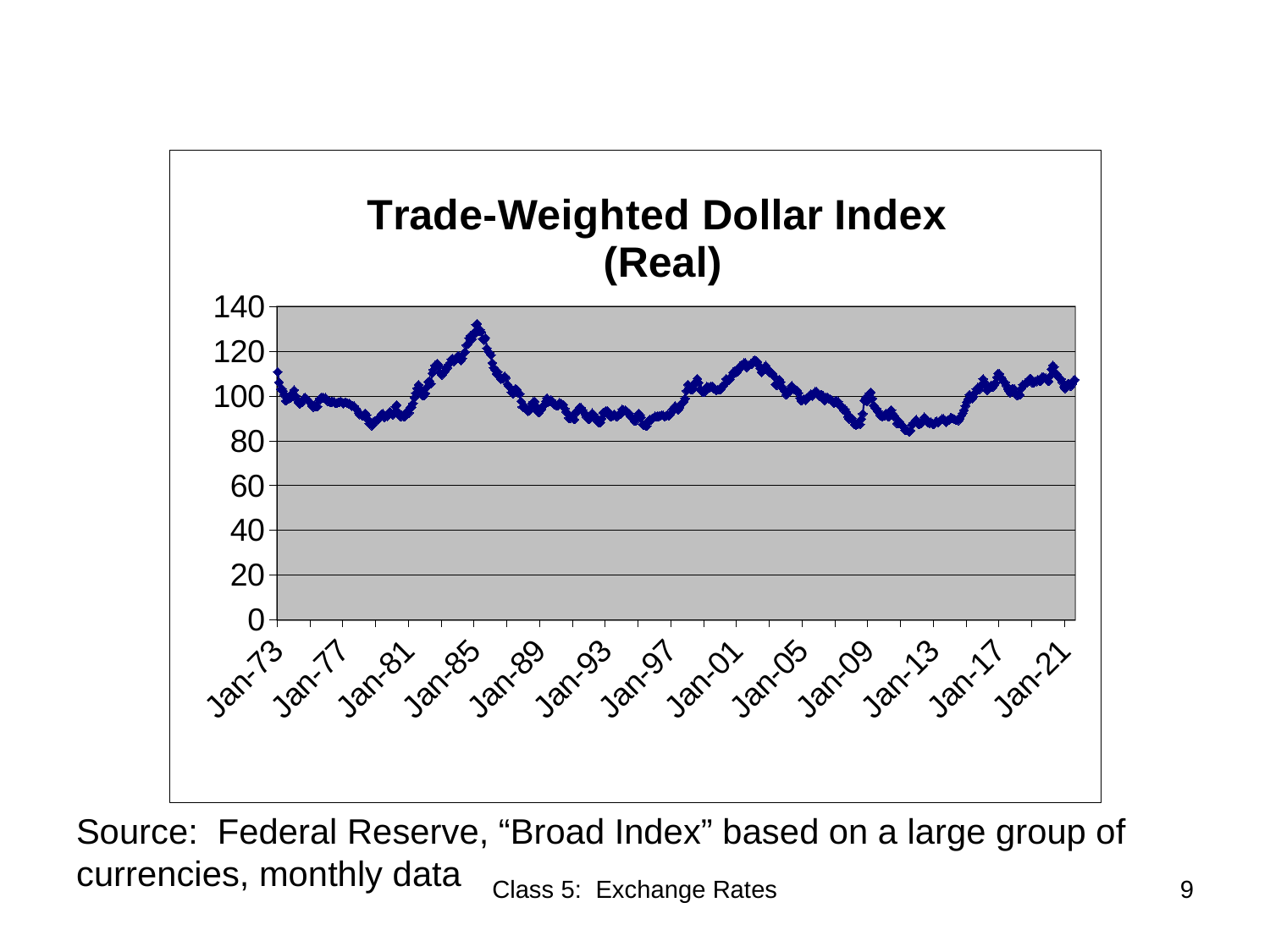

### Chart: Trade-Weighted Dollar Index
(Real)

| Category |  |
|---|---|
| 26665 | 110.80253777629514 |
| 26696 | 106.09723200349245 |
| 26724 | 102.96073901100033 |
| 26755 | 103.34797435042069 |
| 26785 | 102.2023302074453 |
| 26816 | 100.36911424935445 |
| 26846 | 97.80775994497779 |
| 26877 | 99.49353612480489 |
| 26908 | 98.68704465613173 |
| 26938 | 98.96823043437077 |
| 26969 | 100.88515347327757 |
| 26999 | 101.20258143164848 |
| 27030 | 102.63847189789588 |
| 27061 | 100.11768412468957 |
| 27089 | 98.61311884552183 |
| 27120 | 96.9412423654612 |
| 27150 | 96.43158670735676 |
| 27181 | 97.21830971413982 |
| 27211 | 97.3616310628431 |
| 27242 | 98.77888563532954 |
| 27273 | 99.34877332575543 |
| 27303 | 98.68344103026634 |
| 27334 | 97.9642602682745 |
| 27364 | 97.50021621755192 |
| 27395 | 96.75756040706558 |
| 27426 | 95.59657511397755 |
| 27454 | 95.02164234734012 |
| 27485 | 95.54756580220831 |
| 27515 | 95.12903039812859 |
| 27546 | 95.40805400084841 |
| 27576 | 97.87674364011517 |
| 27607 | 98.8691822034422 |
| 27638 | 99.41528596315653 |
| 27668 | 99.15325088237354 |
| 27699 | 99.00158971381035 |
| 27729 | 99.20483421261804 |
| 27760 | 98.2448282820795 |
| 27791 | 97.41455288269478 |
| 27820 | 97.3034582453019 |
| 27851 | 97.27267298433762 |
| 27881 | 97.34659879494752 |
| 27912 | 97.35905704436786 |
| 27942 | 96.89140936777989 |
| 27973 | 96.6500693955381 |
| 28004 | 97.17228626380188 |
| 28034 | 97.21470608827443 |
| 28065 | 97.59617562631017 |
| 28095 | 97.24260844854639 |
| 28126 | 96.49356907224139 |
| 28157 | 97.05851464719474 |
| 28185 | 97.0693255247909 |
| 28216 | 96.80358385740352 |
| 28246 | 96.58067385744468 |
| 28277 | 96.43313111844192 |
| 28307 | 95.48795153432093 |
| 28338 | 95.61737318325777 |
| 28369 | 95.45325376527423 |
| 28399 | 94.43713423197468 |
| 28430 | 93.8066026662713 |
| 28460 | 92.36134277277388 |
| 28491 | 91.70568878675185 |
| 28522 | 91.61312708238096 |
| 28550 | 91.17780907784244 |
| 28581 | 91.26254576604849 |
| 28611 | 92.27784161343597 |
| 28642 | 91.41914905008423 |
| 28672 | 89.4814279418972 |
| 28703 | 87.68496896763327 |
| 28734 | 88.15385217308936 |
| 28764 | 86.62354670916886 |
| 28795 | 88.46870611298499 |
| 28825 | 88.78253044549054 |
| 28856 | 88.79231171569657 |
| 28887 | 89.65975594186426 |
| 28915 | 89.86372116584505 |
| 28946 | 90.83999489314736 |
| 28976 | 91.912948754381 |
| 29007 | 92.10517645411453 |
| 29037 | 90.4109574936885 |
| 29068 | 90.87458970145504 |
| 29099 | 90.9050660802023 |
| 29129 | 91.82151961813922 |
| 29160 | 92.96335421377121 |
| 29190 | 92.24087870813102 |
| 29221 | 91.50563607085347 |
| 29252 | 92.32860125776838 |
| 29281 | 95.2209743380654 |
| 29312 | 95.96568936333199 |
| 29342 | 92.93658442162835 |
| 29373 | 91.55588091149085 |
| 29403 | 90.64889976154292 |
| 29434 | 91.38548088842764 |
| 29465 | 90.74537397399624 |
| 29495 | 90.92308420952924 |
| 29526 | 92.4101461630651 |
| 29556 | 93.30425722063664 |
| 29587 | 92.40417444020248 |
| 29618 | 94.86761308177967 |
| 29646 | 95.03440947897748 |
| 29677 | 96.6659253493458 |
| 29707 | 99.2370609239285 |
| 29738 | 101.25879799514848 |
| 29768 | 103.42663635502511 |
| 29799 | 104.96023656259395 |
| 29830 | 102.90575797636845 |
| 29860 | 102.11749055850024 |
| 29891 | 100.34574216159895 |
| 29921 | 100.074955418 |
| 29952 | 101.09797332081331 |
| 29983 | 103.95389829950045 |
| 30011 | 106.2718534168551 |
| 30042 | 106.77059523662439 |
| 30072 | 105.55699700590172 |
| 30103 | 110.08170964247914 |
| 30133 | 111.68995638583095 |
| 30164 | 113.57496159564435 |
| 30195 | 114.1209623946197 |
| 30225 | 114.25923866711148 |
| 30256 | 113.29912977583389 |
| 30286 | 110.21669117132257 |
| 30317 | 109.40134507909444 |
| 30348 | 110.33025686645169 |
| 30376 | 110.91301464925395 |
| 30407 | 112.29536553121564 |
| 30437 | 112.52774791916347 |
| 30468 | 114.05475863943562 |
| 30498 | 114.79556115661977 |
| 30529 | 116.36674203392762 |
| 30560 | 116.59006387684249 |
| 30590 | 115.3295155491308 |
| 30621 | 116.2663553133919 |
| 30651 | 117.21513852337826 |
| 30682 | 117.998669747252 |
| 30713 | 116.89297437101285 |
| 30742 | 115.7777036460457 |
| 30773 | 116.73740069436722 |
| 30803 | 118.81617801499934 |
| 30834 | 119.6404816915214 |
| 30864 | 122.78129903505197 |
| 30895 | 123.08884276247782 |
| 30926 | 125.80535890054405 |
| 30956 | 126.91342237378045 |
| 30987 | 125.3218552701484 |
| 31017 | 127.0543756254865 |
| 31048 | 128.45443575455806 |
| 31079 | 131.8240318601711 |
| 31107 | 132.2396843635585 |
| 31138 | 128.79966311246196 |
| 31168 | 129.57351602686865 |
| 31199 | 128.64110357438503 |
| 31229 | 125.4744430853627 |
| 31260 | 124.95830090070055 |
| 31291 | 125.9929533670221 |
| 31321 | 121.30123841176885 |
| 31352 | 119.90869441664505 |
| 31382 | 119.21793081862025 |
| 31413 | 118.21550506360916 |
| 31444 | 114.71298664393295 |
| 31472 | 112.60260037642446 |
| 31503 | 111.59101111564138 |
| 31533 | 109.82595516677581 |
| 31564 | 110.84578128667977 |
| 31594 | 108.91464966578945 |
| 31625 | 107.54619848359422 |
| 31656 | 107.7750802064157 |
| 31686 | 107.87083369369591 |
| 31717 | 108.84082681591856 |
| 31747 | 108.1589178414487 |
| 31778 | 105.2124903731709 |
| 31809 | 104.25495550036861 |
| 31837 | 103.69248098315151 |
| 31868 | 101.58755163481064 |
| 31898 | 100.9687575933545 |
| 31929 | 102.07630626289584 |
| 31959 | 103.23965965298113 |
| 31990 | 102.81978575929426 |
| 32021 | 101.34909456326116 |
| 32051 | 101.01457512221442 |
| 32082 | 97.61337006972501 |
| 32112 | 95.10473166372199 |
| 32143 | 94.86287688778515 |
| 32174 | 95.25423065676597 |
| 32203 | 93.95239507271087 |
| 32234 | 93.1719526710075 |
| 32264 | 93.38878798736467 |
| 32295 | 94.52135611648566 |
| 32325 | 96.56090539555457 |
| 32356 | 97.38634164020577 |
| 32387 | 97.5355317510327 |
| 32417 | 95.39055067521653 |
| 32448 | 93.05179748858167 |
| 32478 | 92.50672333625742 |
| 32509 | 93.97463459233725 |
| 32540 | 94.13134083711199 |
| 32568 | 95.47611104933466 |
| 32599 | 95.84697563125229 |
| 32629 | 97.60101478104369 |
| 32660 | 99.07417703481309 |
| 32690 | 97.32981619448873 |
| 32721 | 97.55138770484041 |
| 32752 | 98.23309075783223 |
| 32782 | 96.84960730774141 |
| 32813 | 96.86844912298042 |
| 32843 | 95.9332567305435 |
| 32874 | 95.59636919249952 |
| 32905 | 95.71920135413964 |
| 32933 | 96.88790870265352 |
| 32964 | 96.79009600059307 |
| 32994 | 95.76368039339239 |
| 33025 | 96.06988563121111 |
| 33055 | 94.37041567309554 |
| 33086 | 92.92031662486461 |
| 33117 | 91.99439069893869 |
| 33147 | 90.18320833899618 |
| 33178 | 89.94413350301262 |
| 33208 | 90.84421628344678 |
| 33239 | 90.58403449596601 |
| 33270 | 89.45301077793016 |
| 33298 | 92.43619523003488 |
| 33329 | 93.4330611051394 |
| 33359 | 93.77066936835647 |
| 33390 | 94.94215665682363 |
| 33420 | 94.70668544670546 |
| 33451 | 93.69921461548283 |
| 33482 | 92.66507695285634 |
| 33512 | 91.9608254980211 |
| 33543 | 90.60153782159789 |
| 33573 | 89.75684791875163 |
| 33604 | 89.49326842688346 |
| 33635 | 90.59927268533963 |
| 33664 | 92.36247534090303 |
| 33695 | 91.81935744261999 |
| 33725 | 90.91237629267209 |
| 33756 | 89.72101758157581 |
| 33786 | 88.44492218227346 |
| 33817 | 87.93660501377614 |
| 33848 | 88.19194764652343 |
| 33878 | 89.90521434366647 |
| 33909 | 92.57869289282611 |
| 33939 | 92.64685290205138 |
| 33970 | 93.31136151162839 |
| 34001 | 93.39795149313663 |
| 34029 | 92.73725243090304 |
| 34060 | 90.89404928112812 |
| 34090 | 90.75937663450175 |
| 34121 | 91.0107037984276 |
| 34151 | 91.70620359044689 |
| 34182 | 91.28735930415014 |
| 34213 | 90.70388079617481 |
| 34243 | 91.39474735493862 |
| 34274 | 92.0451503432711 |
| 34304 | 91.95794259732878 |
| 34335 | 94.06987327592243 |
| 34366 | 93.50626619057621 |
| 34394 | 93.50698691574928 |
| 34425 | 93.36603366404324 |
| 34455 | 92.58075210760632 |
| 34486 | 92.25951460189201 |
| 34516 | 90.90486015872428 |
| 34547 | 90.6383977661638 |
| 34578 | 89.60106832062799 |
| 34608 | 88.86489903669934 |
| 34639 | 89.05383199278451 |
| 34669 | 90.73404829270503 |
| 34700 | 92.23480402452937 |
| 34731 | 91.54002495768314 |
| 34759 | 90.38140776159236 |
| 34790 | 87.26581579911948 |
| 34820 | 86.79569706479525 |
| 34851 | 86.72836074148205 |
| 34881 | 86.53736857061665 |
| 34912 | 88.47220677811137 |
| 34943 | 89.37228955854553 |
| 34973 | 89.25038404355651 |
| 35004 | 90.03206197412803 |
| 35034 | 90.26845983089729 |
| 35065 | 90.89209302708691 |
| 35096 | 90.7974721079358 |
| 35125 | 90.8637788238589 |
| 35156 | 90.883547285749 |
| 35186 | 91.1296234519853 |
| 35217 | 91.41544246347983 |
| 35247 | 91.32504293462817 |
| 35278 | 90.70779330425724 |
| 35309 | 91.12818200163915 |
| 35339 | 91.61168563203479 |
| 35370 | 91.15814357669134 |
| 35400 | 91.72308915164469 |
| 35431 | 92.50610557182335 |
| 35462 | 94.09932004727958 |
| 35490 | 95.04223449514232 |
| 35521 | 95.4089806474995 |
| 35551 | 94.2866056315406 |
| 35582 | 93.8336813406312 |
| 35612 | 94.88902891549394 |
| 35643 | 96.48584701681554 |
| 35674 | 96.73490904448316 |
| 35704 | 97.41537656860686 |
| 35735 | 98.83942654986802 |
| 35765 | 102.30426133906619 |
| 35796 | 105.13063658565716 |
| 35827 | 103.36197701092621 |
| 35855 | 103.0223095329289 |
| 35886 | 102.73885861843162 |
| 35916 | 103.53937836424214 |
| 35947 | 105.76847836383031 |
| 35977 | 106.08127308894574 |
| 36008 | 107.73883802628382 |
| 36039 | 105.88183813748144 |
| 36069 | 102.9051402119344 |
| 36100 | 102.55672107112117 |
| 36130 | 101.63316324219248 |
| 36161 | 101.71295781492601 |
| 36192 | 102.96835810568714 |
| 36220 | 104.08846798538781 |
| 36251 | 103.99065528332736 |
| 36281 | 103.70380666444272 |
| 36312 | 104.14118388376144 |
| 36342 | 104.41608905692082 |
| 36373 | 103.39523332962675 |
| 36404 | 102.96228342208549 |
| 36434 | 102.4671452281816 |
| 36465 | 102.77077644752502 |
| 36495 | 102.89051978699483 |
| 36526 | 102.83193512649757 |
| 36557 | 104.23570184217355 |
| 36586 | 104.72342686286866 |
| 36617 | 105.31040603597036 |
| 36647 | 107.60581275148161 |
| 36678 | 106.68266676550898 |
| 36708 | 106.96024891788265 |
| 36739 | 107.45343085774533 |
| 36770 | 108.97117511150648 |
| 36800 | 110.51332106041326 |
| 36831 | 111.14333782242156 |
| 36861 | 110.27857057546817 |
| 36892 | 110.65046476477589 |
| 36923 | 111.48537339741611 |
| 36951 | 113.12440540173222 |
| 36982 | 113.7766616833669 |
| 37012 | 113.82093480114163 |
| 37043 | 114.66016778482029 |
| 37073 | 114.78588284715273 |
| 37104 | 112.75745332789701 |
| 37135 | 113.38757305064432 |
| 37165 | 113.79694494895209 |
| 37196 | 114.28240483338894 |
| 37226 | 114.23288071792464 |
| 37257 | 115.49734155371875 |
| 37288 | 116.1053247175787 |
| 37316 | 115.47520499483139 |
| 37347 | 115.24035154914728 |
| 37377 | 113.68801248707844 |
| 37408 | 112.18107911091344 |
| 37438 | 110.54235598881436 |
| 37469 | 111.86941695392713 |
| 37500 | 112.72883024245195 |
| 37530 | 113.54860364645754 |
| 37561 | 112.28671682913873 |
| 37591 | 111.6939718546524 |
| 37622 | 110.35620297268247 |
| 37653 | 110.4998332036028 |
| 37681 | 109.99666407205605 |
| 37712 | 108.79284711153944 |
| 37742 | 105.14237410990441 |
| 37773 | 104.62159869198678 |
| 37803 | 105.92302243308582 |
| 37834 | 107.3257595413717 |
| 37865 | 106.23293425750893 |
| 37895 | 103.85268789305262 |
| 37926 | 103.44290415178885 |
| 37956 | 102.05612595804968 |
| 37987 | 100.5388965079836 |
| 38018 | 101.15491060948641 |
| 38047 | 102.09123557005245 |
| 38078 | 102.6993216946514 |
| 38108 | 104.4900148675307 |
| 38139 | 103.62226175914601 |
| 38169 | 102.81484364382175 |
| 38200 | 102.77870442442888 |
| 38231 | 102.4944298240195 |
| 38261 | 101.29596682193146 |
| 38292 | 99.03155128886254 |
| 38322 | 97.87262521055472 |
| 38353 | 98.27633426821686 |
| 38384 | 98.53085321505205 |
| 38412 | 98.1287915292141 |
| 38443 | 99.0835464620631 |
| 38473 | 99.32643084539005 |
| 38504 | 100.21529090527201 |
| 38534 | 100.88772749175286 |
| 38565 | 100.02388689145056 |
| 38596 | 100.92417559336275 |
| 38626 | 101.83754030912932 |
| 38657 | 101.98106757931066 |
| 38687 | 101.17344354250838 |
| 38718 | 100.0 |
| 38749 | 100.2649 |
| 38777 | 100.5425 |
| 38808 | 100.0591 |
| 38838 | 97.8741 |
| 38869 | 99.2027 |
| 38899 | 99.3824 |
| 38930 | 98.8423 |
| 38961 | 98.5782 |
| 38991 | 98.3639 |
| 39022 | 97.3742 |
| 39052 | 96.7961 |
| 39083 | 97.8401 |
| 39114 | 97.6837 |
| 39142 | 97.4407 |
| 39173 | 96.143 |
| 39203 | 95.4187 |
| 39234 | 95.1554 |
| 39264 | 93.7524 |
| 39295 | 94.0839 |
| 39326 | 92.8925 |
| 39356 | 90.7735 |
| 39387 | 89.7055 |
| 39417 | 90.5474 |
| 39448 | 90.0057 |
| 39479 | 89.0109 |
| 39508 | 87.2239 |
| 39539 | 86.8396 |
| 39569 | 87.1764 |
| 39600 | 87.7578 |
| 39630 | 87.3563 |
| 39661 | 89.6971 |
| 39692 | 92.0464 |
| 39722 | 97.9831 |
| 39753 | 99.1473 |
| 39783 | 97.5431 |
| 39814 | 98.4615 |
| 39845 | 101.2439 |
| 39873 | 101.5292 |
| 39904 | 98.8866 |
| 39934 | 95.7444 |
| 39965 | 94.8423 |
| 39995 | 94.4014 |
| 40026 | 93.1683 |
| 40057 | 92.518 |
| 40087 | 91.2642 |
| 40118 | 90.7905 |
| 40148 | 91.1301 |
| 40179 | 91.0047 |
| 40210 | 92.1816 |
| 40238 | 91.277 |
| 40269 | 90.634 |
| 40299 | 93.2443 |
| 40330 | 93.6124 |
| 40360 | 91.9996 |
| 40391 | 91.1977 |
| 40422 | 90.2191 |
| 40452 | 87.6707 |
| 40483 | 87.7801 |
| 40513 | 88.4843 |
| 40544 | 87.4055 |
| 40575 | 86.7852 |
| 40603 | 86.0017 |
| 40634 | 84.5548 |
| 40664 | 84.6452 |
| 40695 | 84.4908 |
| 40725 | 83.8935 |
| 40756 | 84.5531 |
| 40787 | 87.2542 |
| 40817 | 87.9108 |
| 40848 | 88.535 |
| 40878 | 89.3333 |
| 40909 | 88.6611 |
| 40940 | 87.2096 |
| 40969 | 87.6322 |
| 41000 | 87.8524 |
| 41030 | 89.2562 |
| 41061 | 90.4851 |
| 41091 | 89.9252 |
| 41122 | 89.2744 |
| 41153 | 87.9704 |
| 41183 | 87.827 |
| 41214 | 88.2347 |
| 41244 | 87.4629 |
| 41275 | 87.3766 |
| 41306 | 88.2482 |
| 41334 | 88.728 |
| 41365 | 88.1089 |
| 41395 | 88.5071 |
| 41426 | 89.2258 |
| 41456 | 89.7831 |
| 41487 | 89.6936 |
| 41518 | 89.252 |
| 41548 | 88.2424 |
| 41579 | 88.9958 |
| 41609 | 89.1695 |
| 41640 | 90.0623 |
| 41671 | 90.1891 |
| 41699 | 90.0127 |
| 41730 | 89.4877 |
| 41760 | 89.1696 |
| 41791 | 89.2722 |
| 41821 | 89.0374 |
| 41852 | 89.8463 |
| 41883 | 91.1546 |
| 41913 | 92.2641 |
| 41944 | 93.6104 |
| 41974 | 95.4866 |
| 42005 | 97.2147 |
| 42036 | 98.5299 |
| 42064 | 100.5595 |
| 42095 | 99.6084 |
| 42125 | 98.8391 |
| 42156 | 99.6499 |
| 42186 | 101.4609 |
| 42217 | 103.0914 |
| 42248 | 103.6876 |
| 42278 | 102.7372 |
| 42309 | 104.4186 |
| 42339 | 105.2426 |
| 42370 | 107.5926 |
| 42401 | 106.2294 |
| 42430 | 104.0249 |
| 42461 | 102.4996 |
| 42491 | 103.5933 |
| 42522 | 104.0622 |
| 42552 | 104.7675 |
| 42583 | 103.9482 |
| 42614 | 104.7438 |
| 42644 | 105.8297 |
| 42675 | 108.2783 |
| 42705 | 110.0588 |
| 42736 | 109.8684 |
| 42767 | 108.361 |
| 42795 | 107.6311 |
| 42826 | 106.6343 |
| 42856 | 106.0464 |
| 42887 | 104.6569 |
| 42917 | 102.984 |
| 42948 | 102.0194 |
| 42979 | 101.3334 |
| 43009 | 103.1005 |
| 43040 | 103.2924 |
| 43070 | 103.0209 |
| 43101 | 100.8318 |
| 43132 | 100.1829 |
| 43160 | 100.457 |
| 43191 | 100.5253 |
| 43221 | 103.3959 |
| 43252 | 105.0379 |
| 43282 | 105.1256 |
| 43313 | 105.6569 |
| 43344 | 105.7197 |
| 43374 | 106.4676 |
| 43405 | 107.6861 |
| 43435 | 107.678 |
| 43466 | 105.9735 |
| 43497 | 105.92 |
| 43525 | 106.3645 |
| 43556 | 106.4562 |
| 43586 | 107.3044 |
| 43617 | 106.7519 |
| 43647 | 106.5111 |
| 43678 | 108.3753 |
| 43709 | 108.574 |
| 43739 | 108.1326 |
| 43770 | 107.9203 |
| 43800 | 107.1215 |
| 43831 | 106.5404 |
| 43862 | 108.8447 |
| 43891 | 111.93 |
| 43922 | 113.6418 |
| 43952 | 112.9659 |
| 43983 | 110.3276 |
| 44013 | 109.6883 |
| 44044 | 108.4205 |
| 44075 | 108.0618 |
| 44105 | 107.5323 |
| 44136 | 106.1142 |
| 44166 | 104.0695 |
| 44197 | 103.3521 |
| 44228 | 104.0131 |
| 44256 | 105.5142 |
| 44287 | 105.3026 |
| 44317 | 104.3354 |
| 44348 | 105.3114 |
| 44378 | 106.7618 |
| 44409 | 107.2831 |
# Source:  Federal Reserve, “Broad Index” based on a large group of currencies, monthly data
Class 5:  Exchange Rates
9